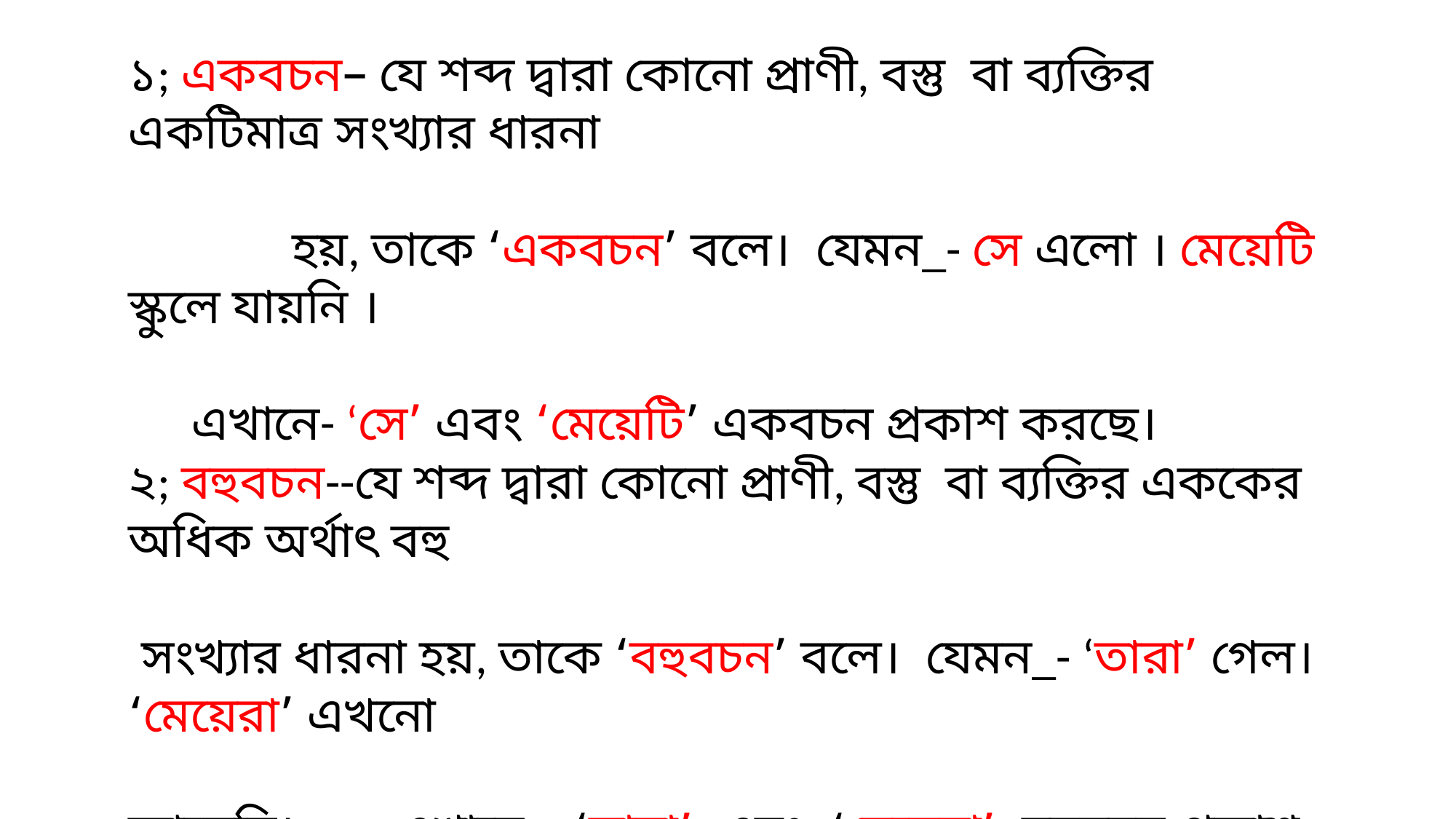

১; একবচন– যে শব্দ দ্বারা কোনো প্রাণী, বস্তু  বা ব্যক্তির একটিমাত্র সংখ্যার ধারনা

             হয়, তাকে ‘একবচন’ বলে।  যেমন_- সে এলো । মেয়েটি স্কুলে যায়নি ।

     এখানে- ‘সে’ এবং ‘মেয়েটি’ একবচন প্রকাশ করছে।
২; বহুবচন--যে শব্দ দ্বারা কোনো প্রাণী, বস্তু  বা ব্যক্তির এককের অধিক অর্থাৎ বহু

 সংখ্যার ধারনা হয়, তাকে ‘বহুবচন’ বলে।  যেমন_- ‘তারা’ গেল। ‘মেয়েরা’ এখনো

আসেনি।        এখানে – ‘তারা’  এবং  ‘মেয়েরা’  বহুবচন প্রকাশ করছে ।